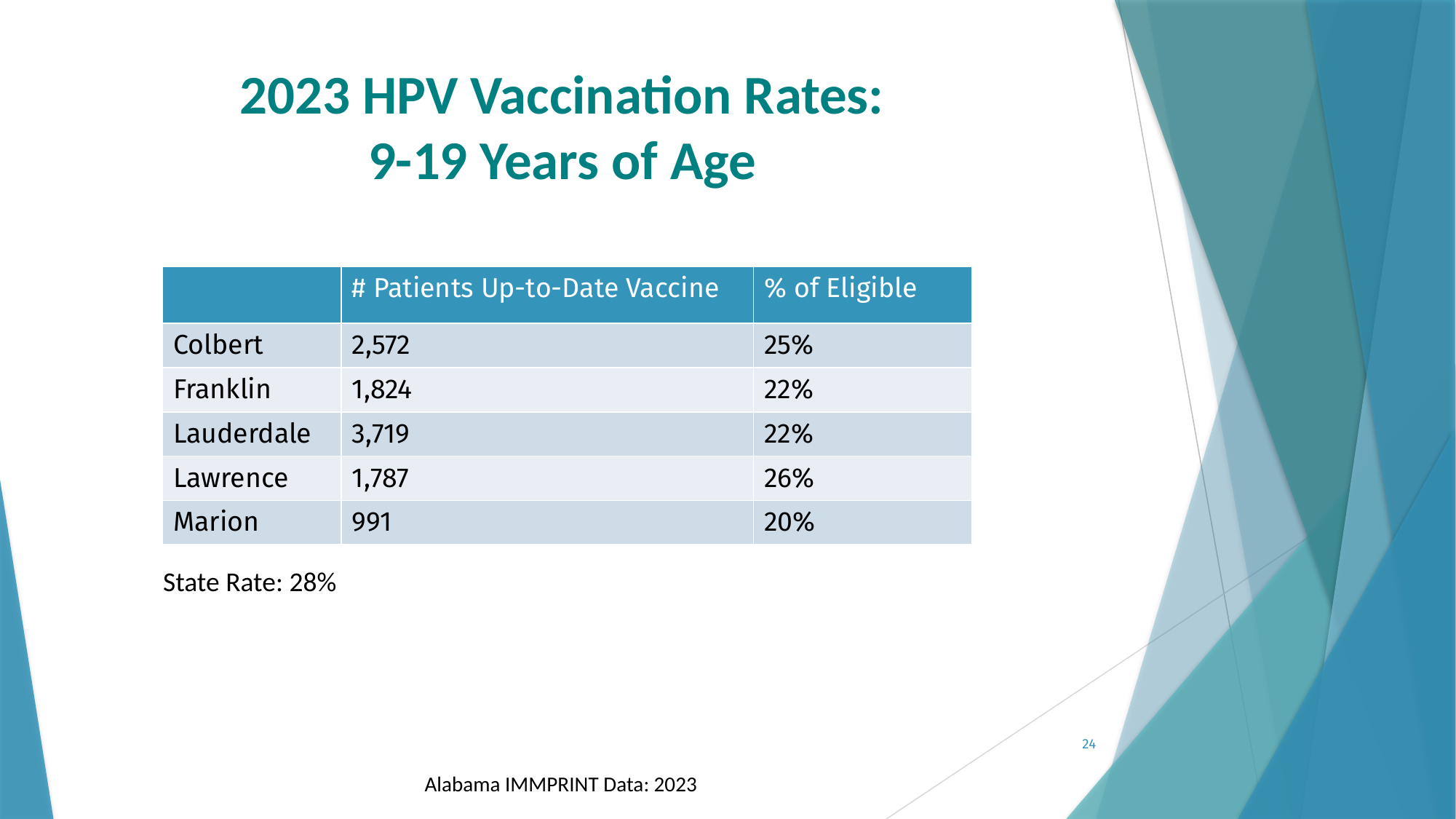

# 2023 HPV Vaccination Rates: 9-19 Years of Age
|  | # Patients Up-to-Date Vaccine | % of Eligible |
| --- | --- | --- |
| Colbert | 2,572 | 25% |
| Franklin | 1,824 | 22% |
| Lauderdale | 3,719 | 22% |
| Lawrence | 1,787 | 26% |
| Marion | 991 | 20% |
State Rate: 28%
24
Alabama IMMPRINT Data: 2023